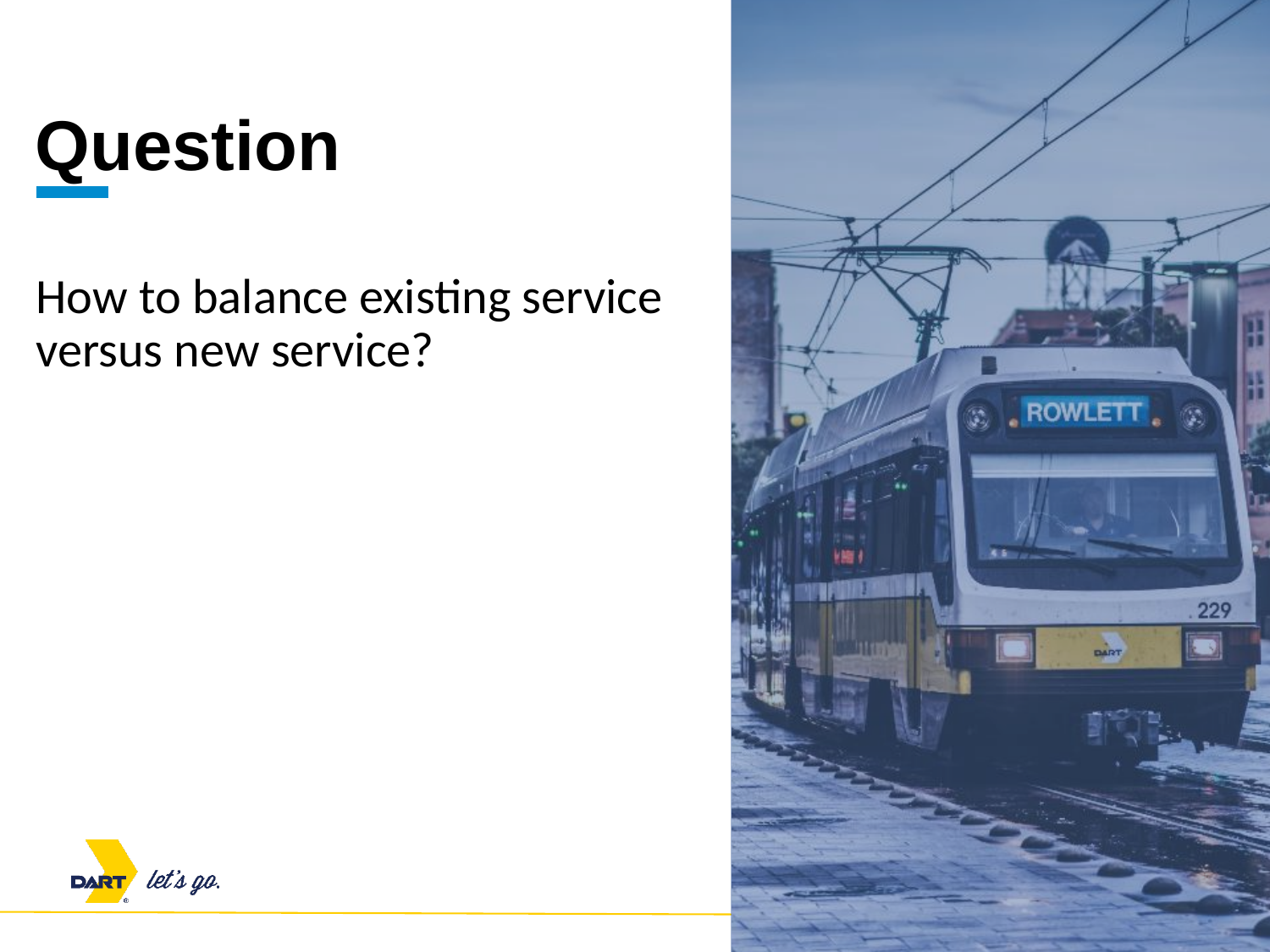

Question
How to balance existing service versus new service?